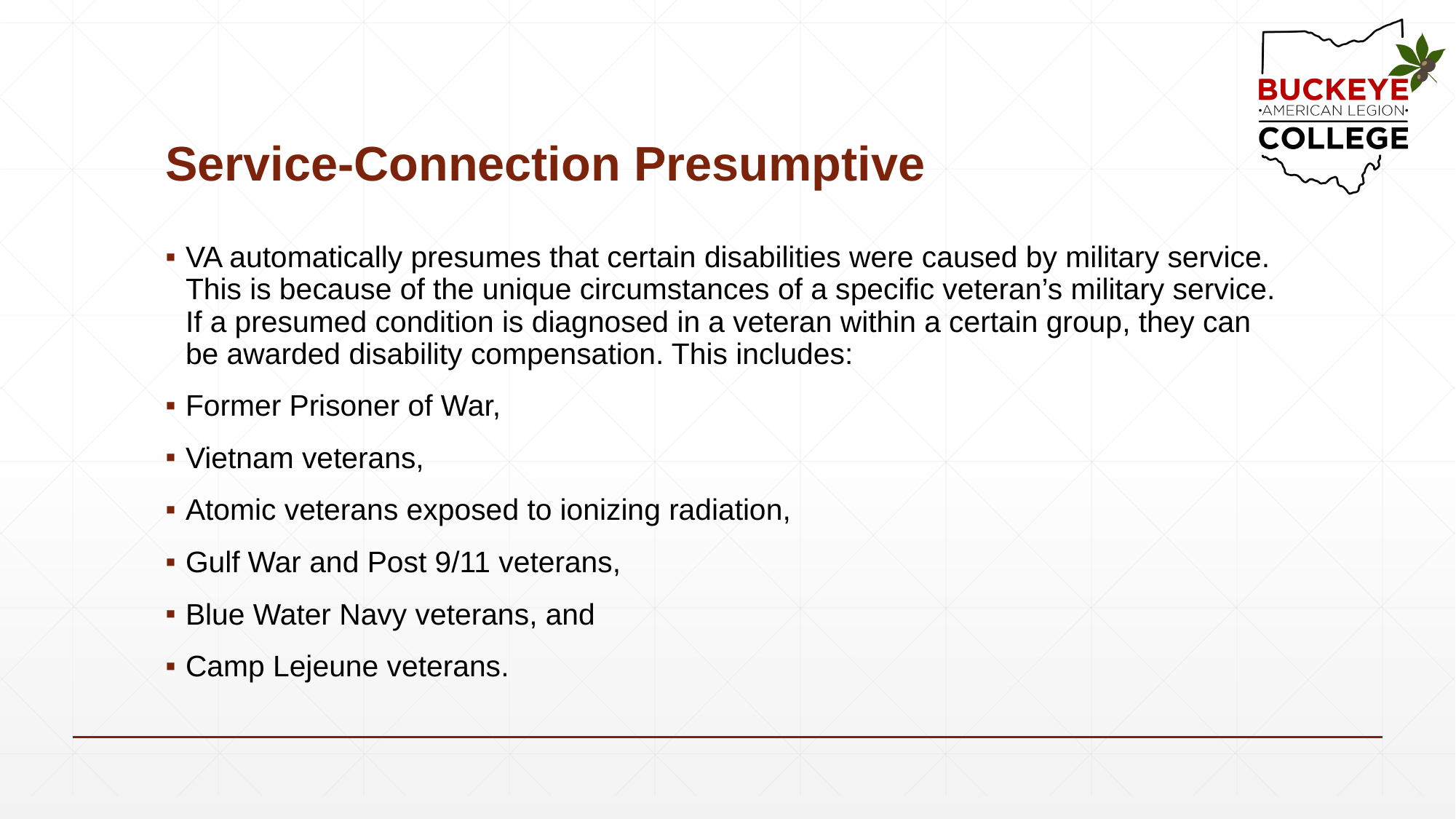

# Service-Connection Presumptive
VA automatically presumes that certain disabilities were caused by military service. This is because of the unique circumstances of a specific veteran’s military service. If a presumed condition is diagnosed in a veteran within a certain group, they can be awarded disability compensation. This includes:
Former Prisoner of War,
Vietnam veterans,
Atomic veterans exposed to ionizing radiation,
Gulf War and Post 9/11 veterans,
Blue Water Navy veterans, and
Camp Lejeune veterans.